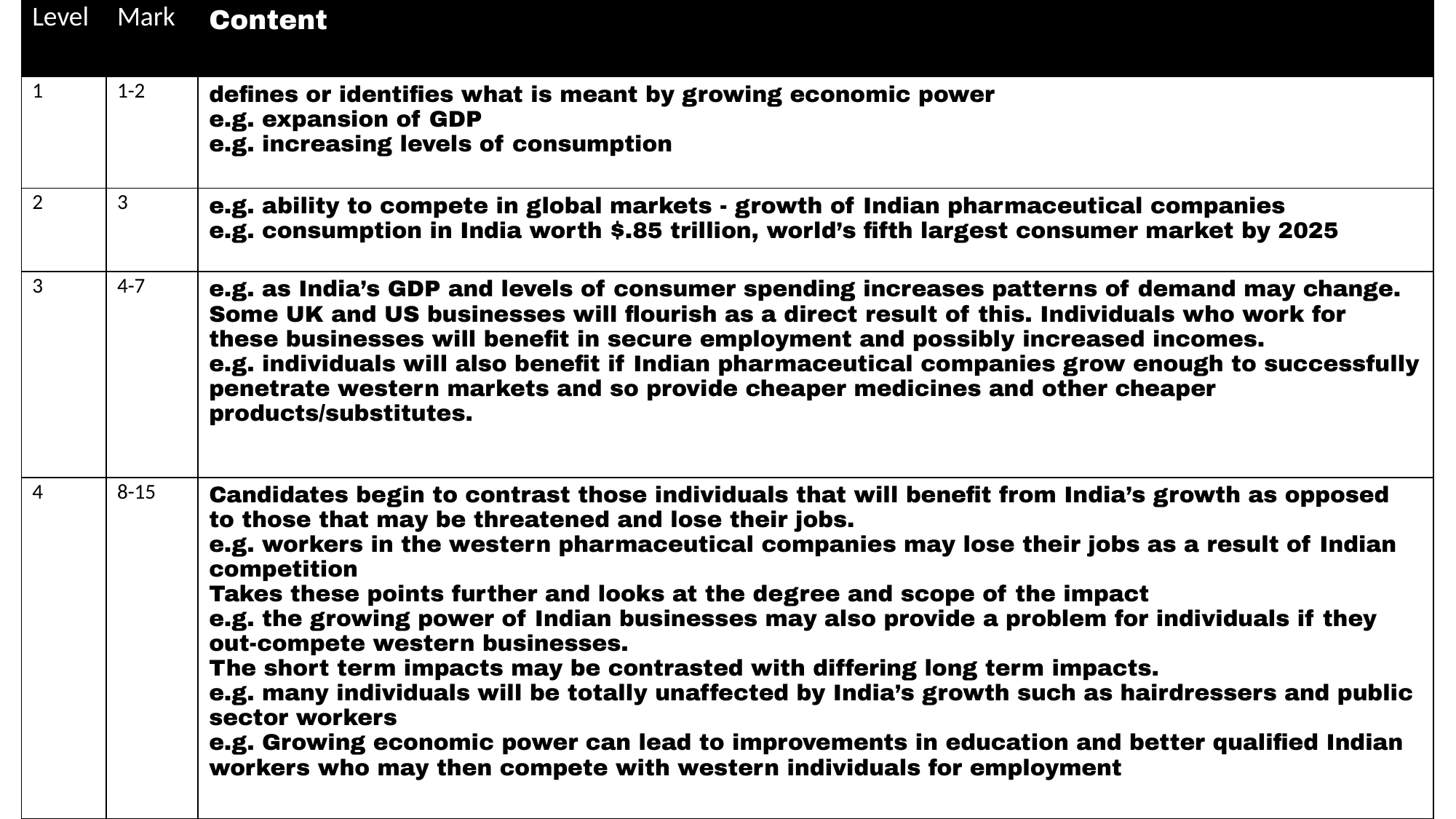

| Level | Mark | Content |
| --- | --- | --- |
| 1 | 1-2 | defines or identifies what is meant by growing economic power e.g. expansion of GDP e.g. increasing levels of consumption |
| 2 | 3 | e.g. ability to compete in global markets - growth of Indian pharmaceutical companies e.g. consumption in India worth $.85 trillion, world’s fifth largest consumer market by 2025 |
| 3 | 4-7 | e.g. as India’s GDP and levels of consumer spending increases patterns of demand may change. Some UK and US businesses will flourish as a direct result of this. Individuals who work for these businesses will benefit in secure employment and possibly increased incomes. e.g. individuals will also benefit if Indian pharmaceutical companies grow enough to successfully penetrate western markets and so provide cheaper medicines and other cheaper products/substitutes. |
| 4 | 8-15 | Candidates begin to contrast those individuals that will benefit from India’s growth as opposed to those that may be threatened and lose their jobs. e.g. workers in the western pharmaceutical companies may lose their jobs as a result of Indian competition Takes these points further and looks at the degree and scope of the impact e.g. the growing power of Indian businesses may also provide a problem for individuals if they out-compete western businesses. The short term impacts may be contrasted with differing long term impacts. e.g. many individuals will be totally unaffected by India’s growth such as hairdressers and public sector workers e.g. Growing economic power can lead to improvements in education and better qualified Indian workers who may then compete with western individuals for employment |